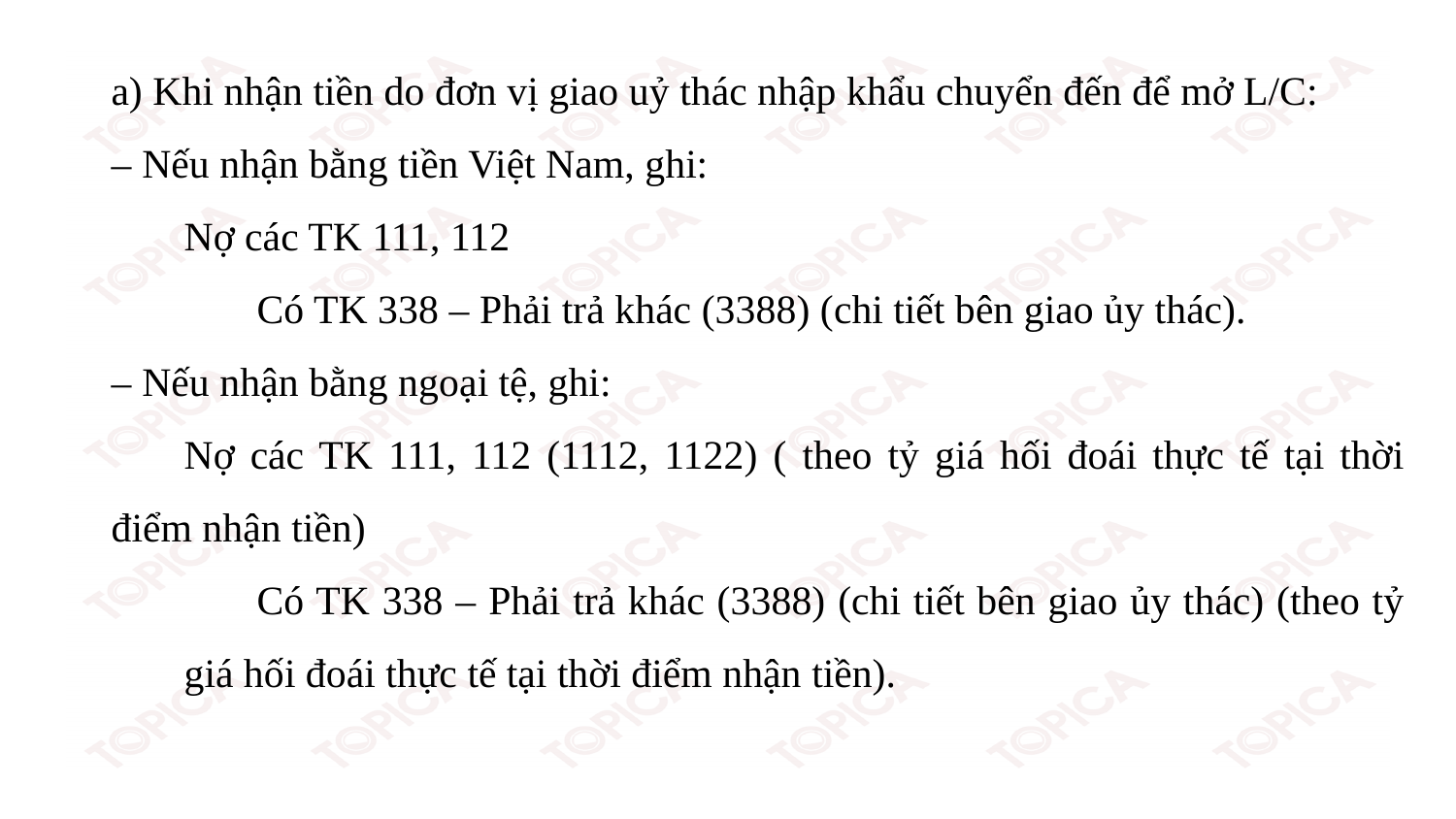

a) Khi nhận tiền do đơn vị giao uỷ thác nhập khẩu chuyển đến để mở L/C:
– Nếu nhận bằng tiền Việt Nam, ghi:
Nợ các TK 111, 112
Có TK 338 – Phải trả khác (3388) (chi tiết bên giao ủy thác).
– Nếu nhận bằng ngoại tệ, ghi:
Nợ các TK 111, 112 (1112, 1122) ( theo tỷ giá hối đoái thực tế tại thời điểm nhận tiền)
Có TK 338 – Phải trả khác (3388) (chi tiết bên giao ủy thác) (theo tỷ giá hối đoái thực tế tại thời điểm nhận tiền).